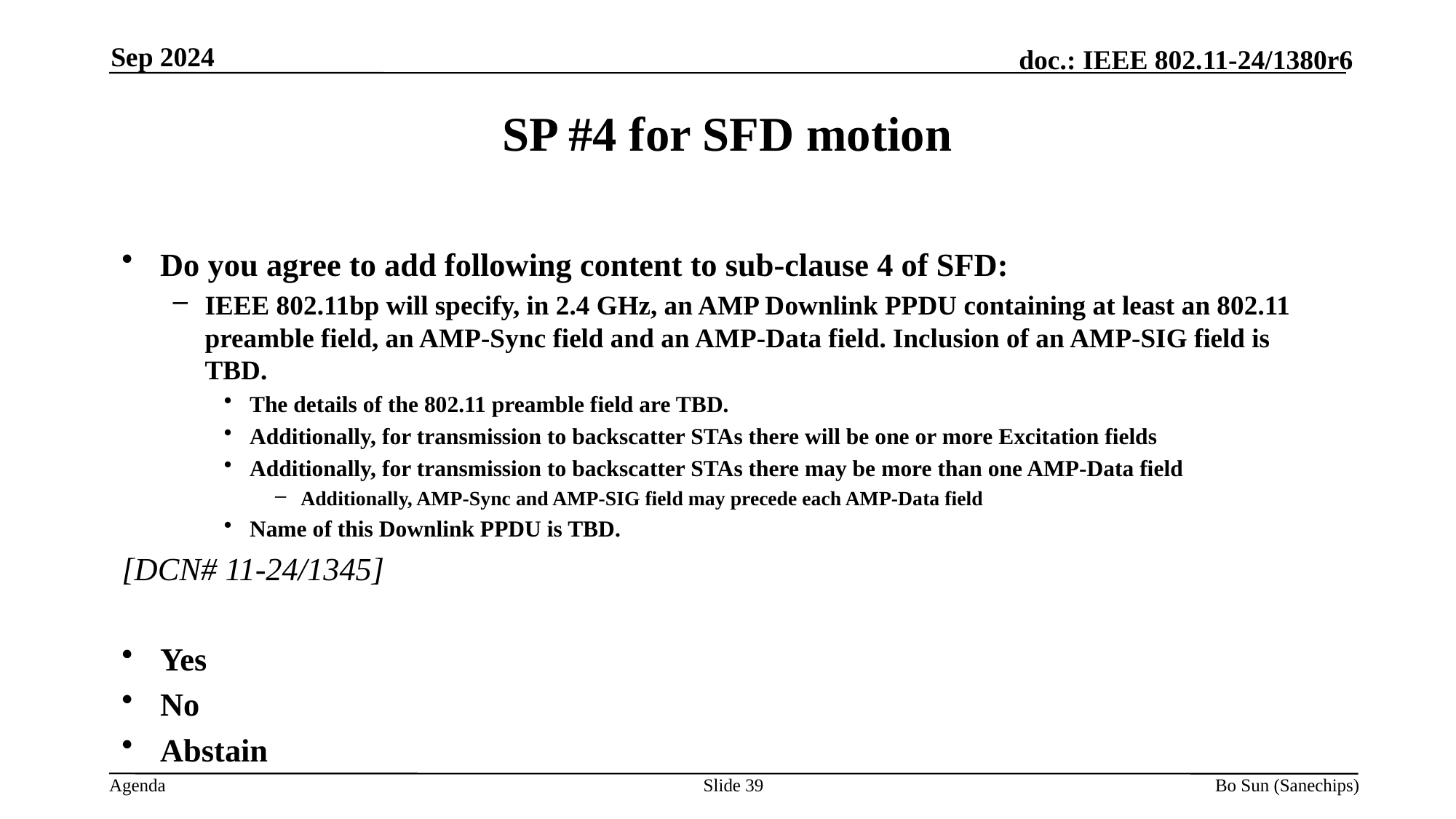

Sep 2024
SP #4 for SFD motion
Do you agree to add following content to sub-clause 4 of SFD:
IEEE 802.11bp will specify, in 2.4 GHz, an AMP Downlink PPDU containing at least an 802.11 preamble field, an AMP-Sync field and an AMP-Data field. Inclusion of an AMP-SIG field is TBD.
The details of the 802.11 preamble field are TBD.
Additionally, for transmission to backscatter STAs there will be one or more Excitation fields
Additionally, for transmission to backscatter STAs there may be more than one AMP-Data field
Additionally, AMP-Sync and AMP-SIG field may precede each AMP-Data field
Name of this Downlink PPDU is TBD.
[DCN# 11-24/1345]

Yes
No
Abstain
Slide 39
Bo Sun (Sanechips)